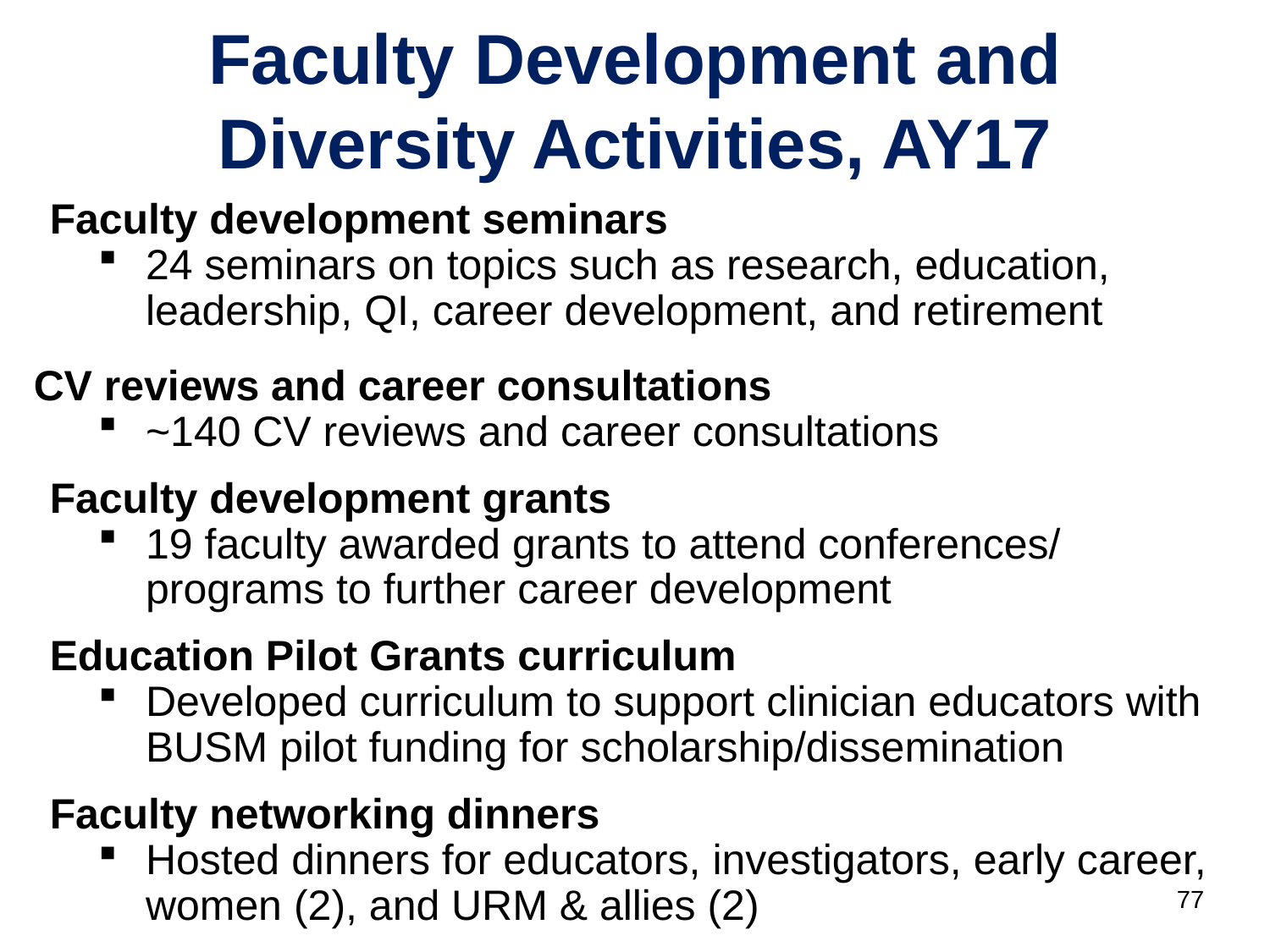

Faculty Development and Diversity Activities, AY17
Faculty development seminars
24 seminars on topics such as research, education, leadership, QI, career development, and retirement
CV reviews and career consultations
~140 CV reviews and career consultations
Faculty development grants
19 faculty awarded grants to attend conferences/ programs to further career development
Education Pilot Grants curriculum
Developed curriculum to support clinician educators with BUSM pilot funding for scholarship/dissemination
Faculty networking dinners
Hosted dinners for educators, investigators, early career, women (2), and URM & allies (2)
77